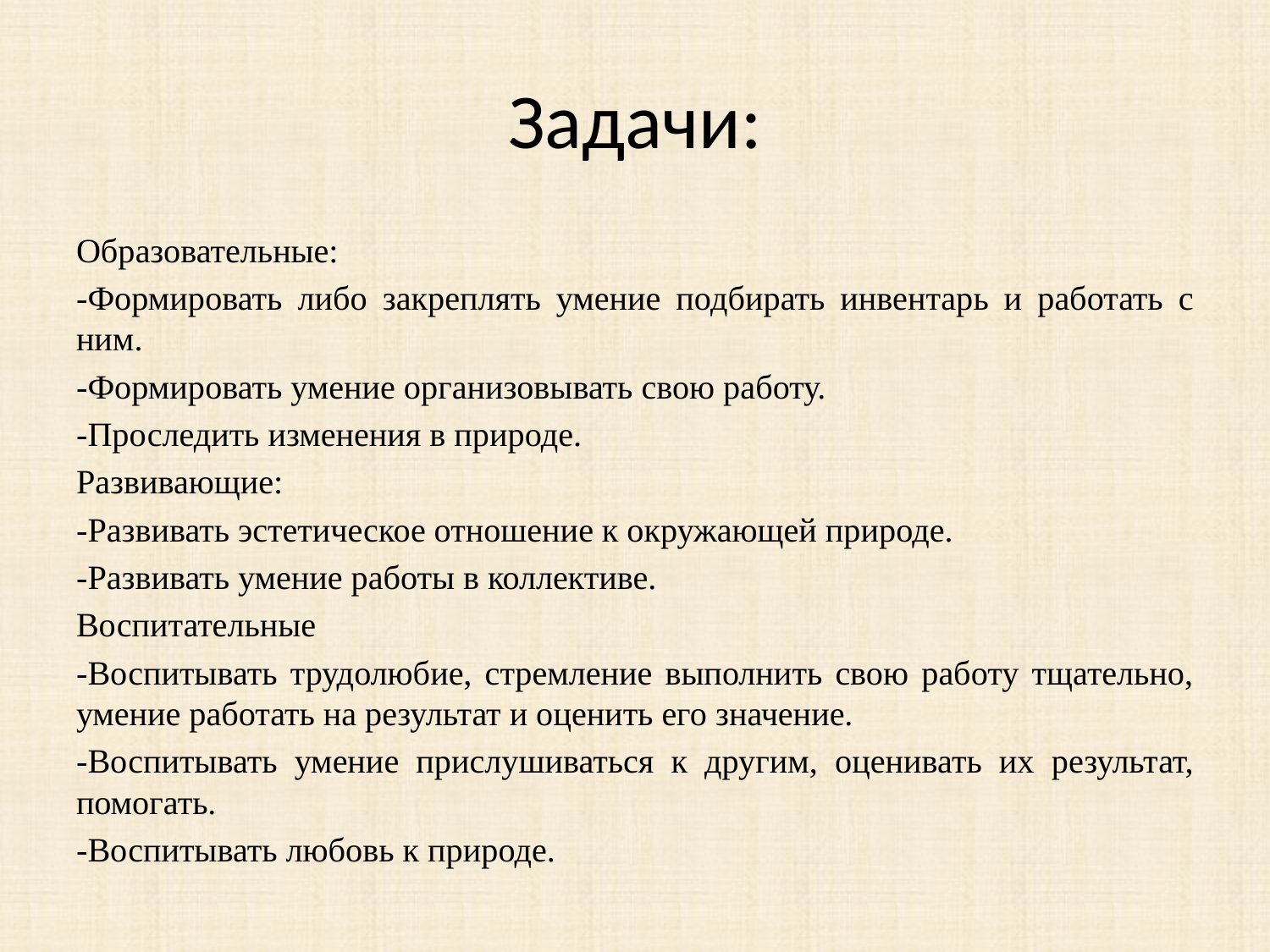

# Задачи:
Образовательные:
-Формировать либо закреплять умение подбирать инвентарь и работать с ним.
-Формировать умение организовывать свою работу.
-Проследить изменения в природе.
Развивающие:
-Развивать эстетическое отношение к окружающей природе.
-Развивать умение работы в коллективе.
Воспитательные
-Воспитывать трудолюбие, стремление выполнить свою работу тщательно, умение работать на результат и оценить его значение.
-Воспитывать умение прислушиваться к другим, оценивать их результат, помогать.
-Воспитывать любовь к природе.